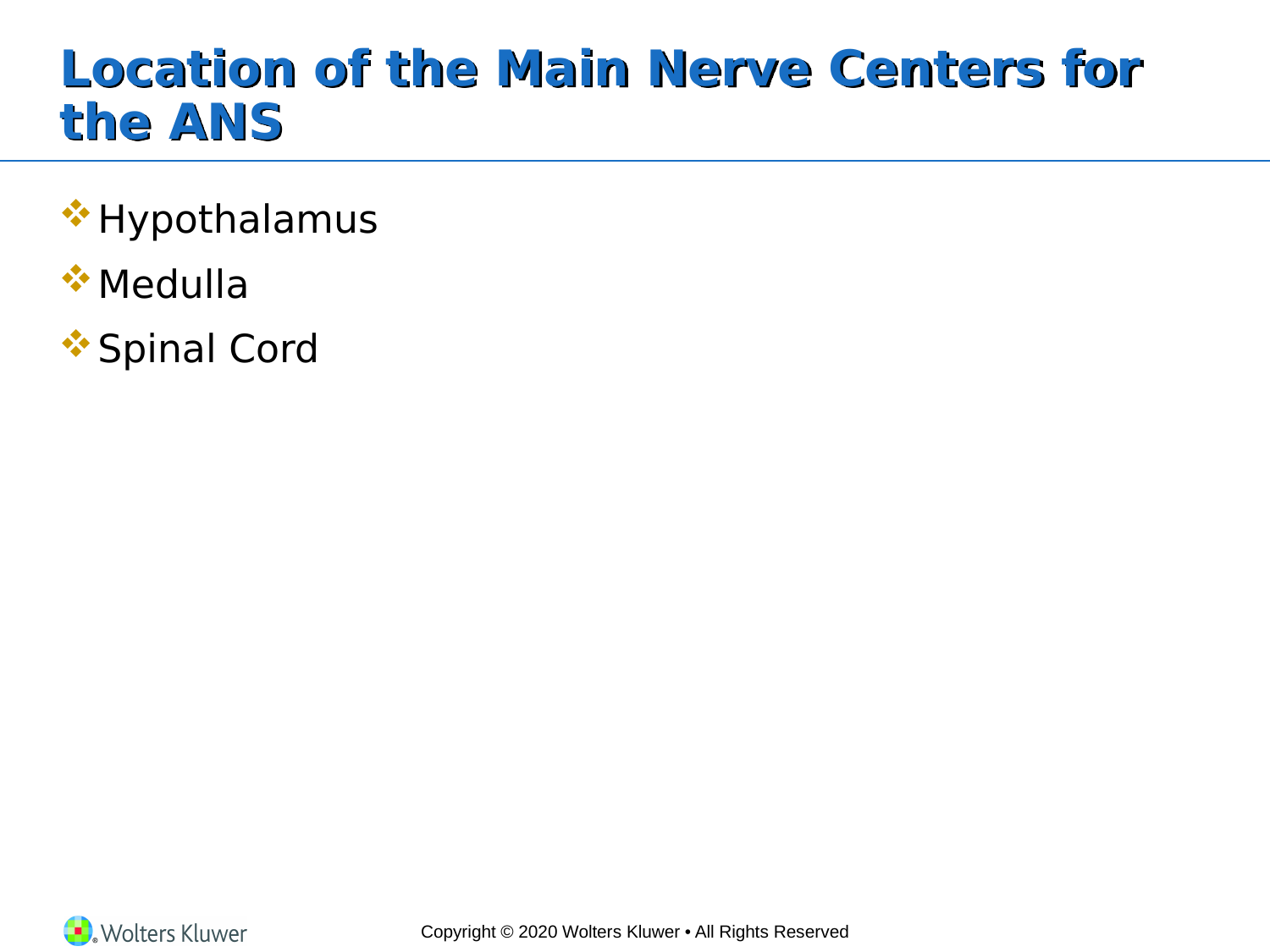

# Location of the Main Nerve Centers for the ANS
Hypothalamus
Medulla
Spinal Cord